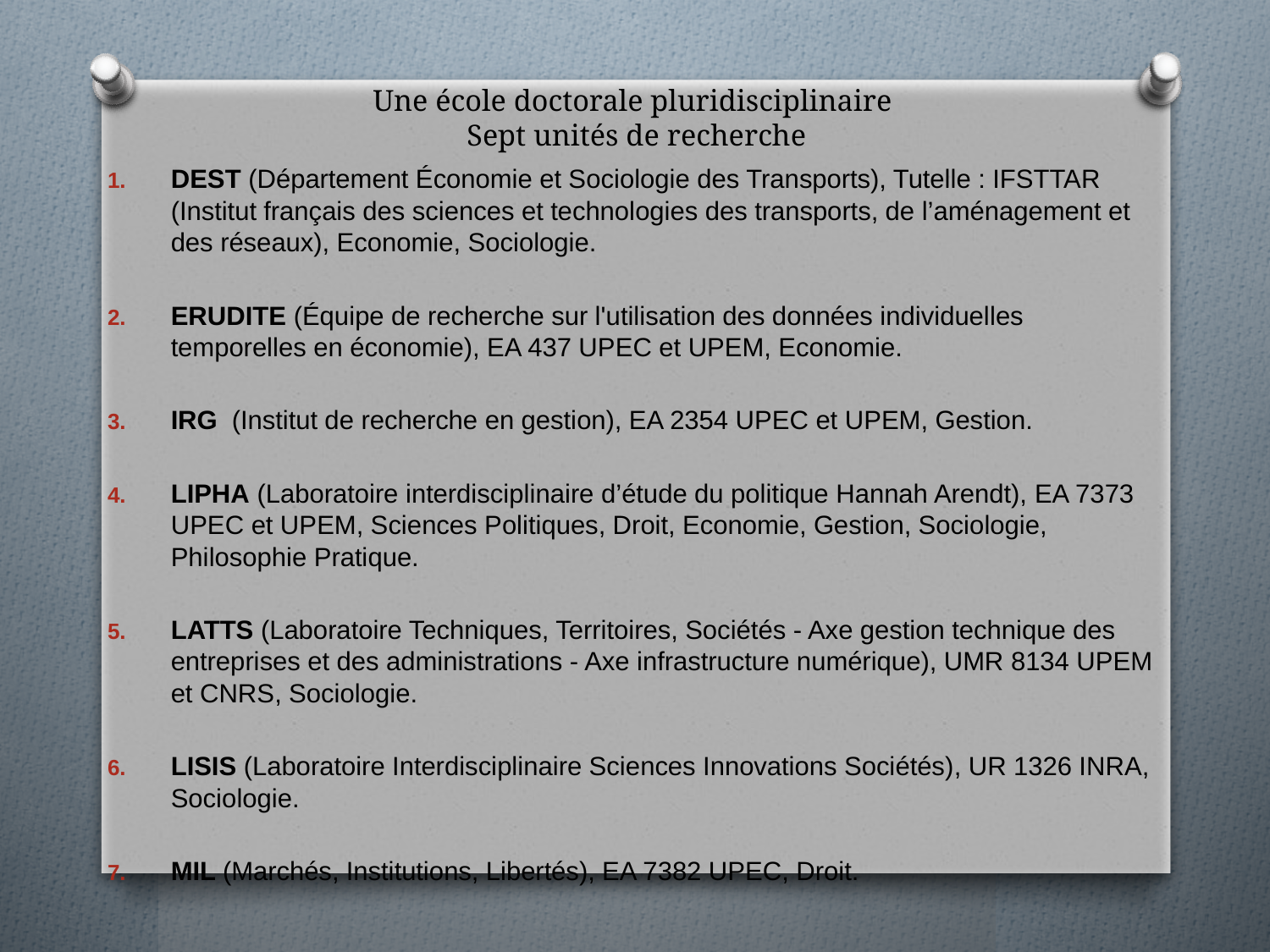

# Une école doctorale pluridisciplinaire Sept unités de recherche
DEST (Département Économie et Sociologie des Transports), Tutelle : IFSTTAR (Institut français des sciences et technologies des transports, de l’aménagement et des réseaux), Economie, Sociologie.

ERUDITE (Équipe de recherche sur l'utilisation des données individuelles temporelles en économie), EA 437 UPEC et UPEM, Economie.

IRG  (Institut de recherche en gestion), EA 2354 UPEC et UPEM, Gestion.

LIPHA (Laboratoire interdisciplinaire d’étude du politique Hannah Arendt), EA 7373 UPEC et UPEM, Sciences Politiques, Droit, Economie, Gestion, Sociologie, Philosophie Pratique.

LATTS (Laboratoire Techniques, Territoires, Sociétés - Axe gestion technique des entreprises et des administrations - Axe infrastructure numérique), UMR 8134 UPEM et CNRS, Sociologie.

LISIS (Laboratoire Interdisciplinaire Sciences Innovations Sociétés), UR 1326 INRA, Sociologie.

MIL (Marchés, Institutions, Libertés), EA 7382 UPEC, Droit.